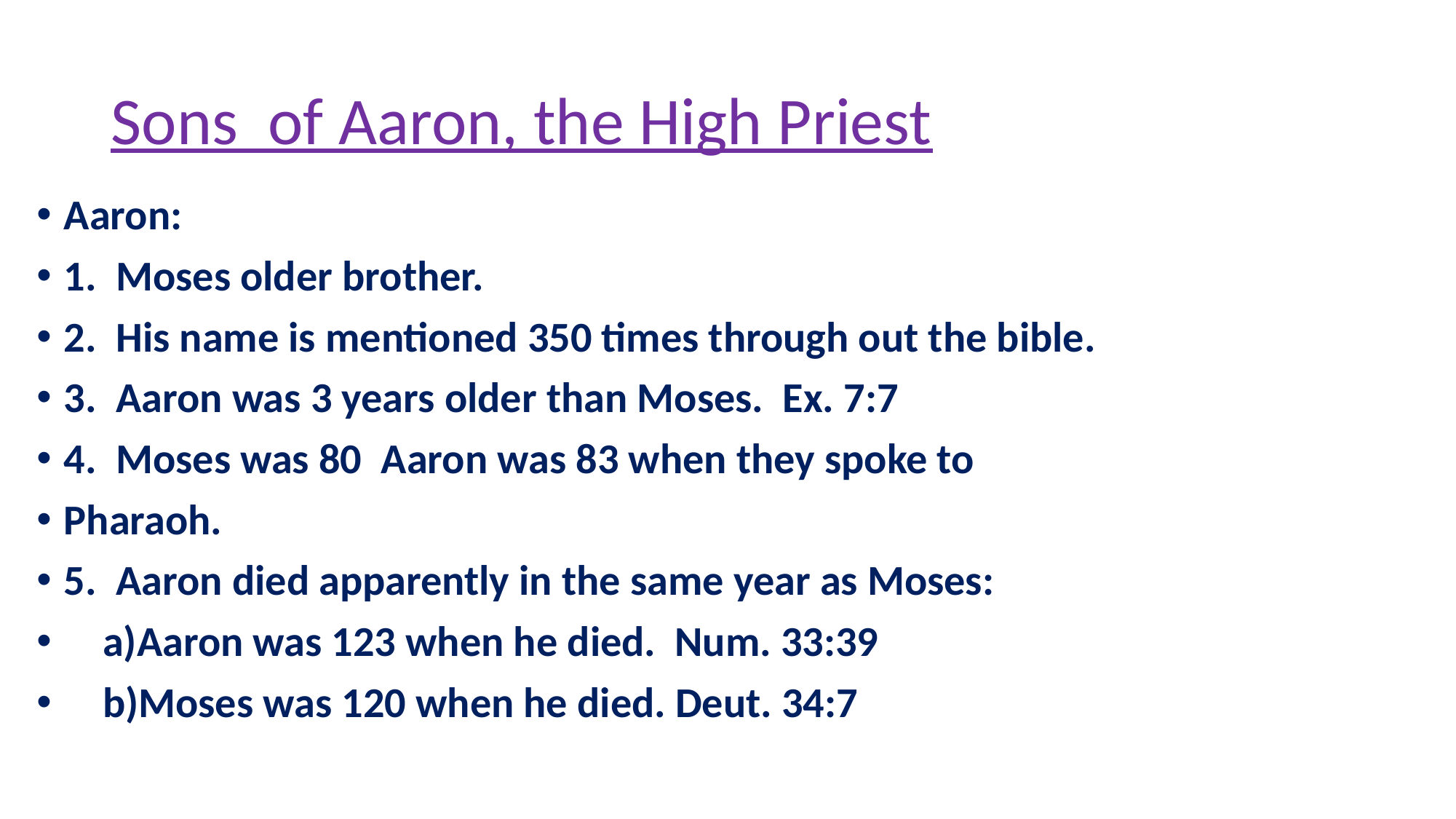

# Sons  of Aaron, the High Priest
Aaron:
1.  Moses older brother.
2.  His name is mentioned 350 times through out the bible.
3.  Aaron was 3 years older than Moses.  Ex. 7:7
4.  Moses was 80  Aaron was 83 when they spoke to
Pharaoh.
5.  Aaron died apparently in the same year as Moses:
    a)Aaron was 123 when he died.  Num. 33:39
    b)Moses was 120 when he died. Deut. 34:7